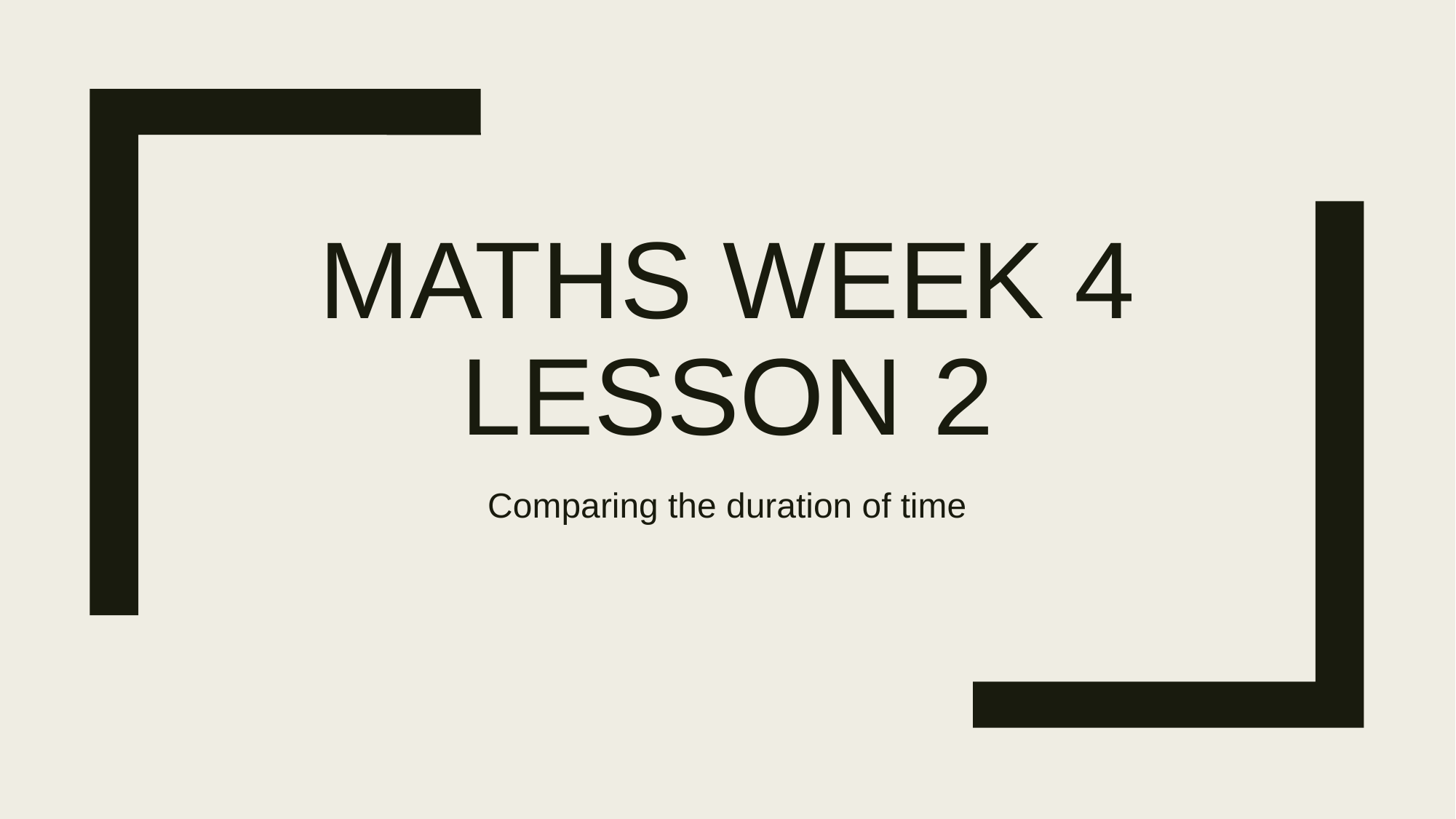

# Maths Week 4 Lesson 2
Comparing the duration of time